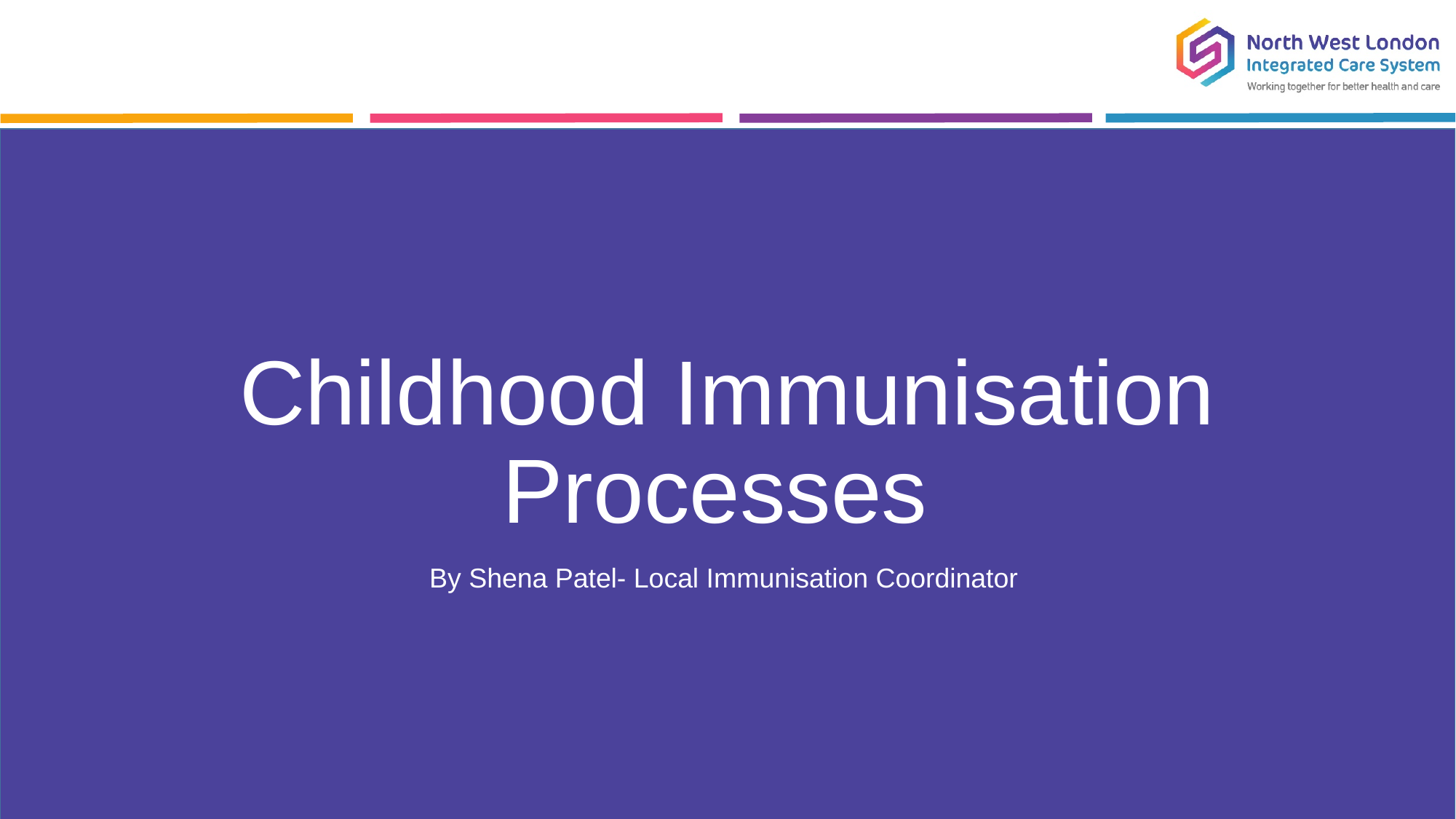

# Childhood Immunisation Processes
By Shena Patel- Local Immunisation Coordinator